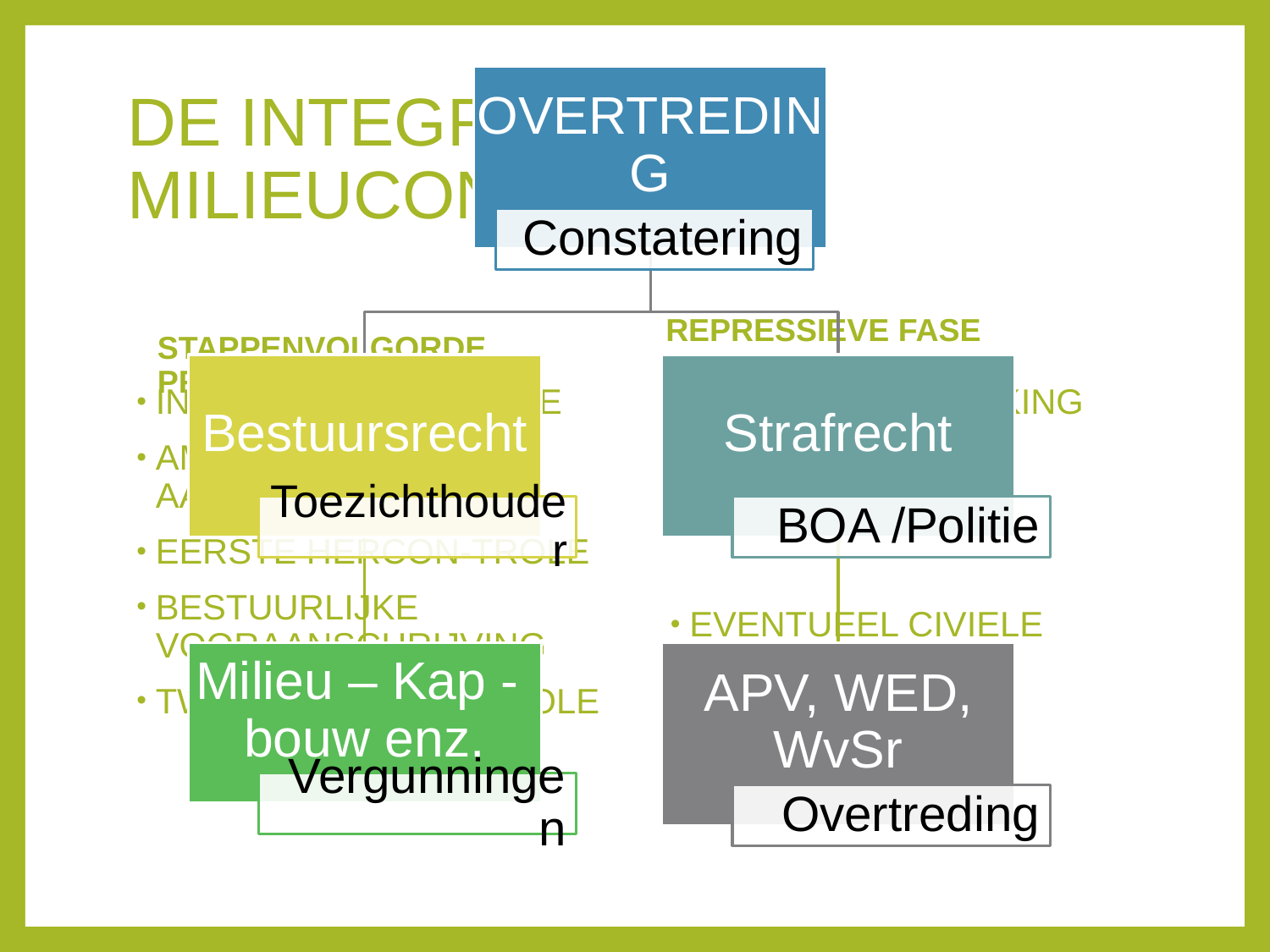

OVERTREDING
Constatering
Bestuursrecht
Toezichthouder
Milieu – Kap -  bouw enz.
Vergunningen
Strafrecht
BOA /Politie
APV, WED, WvSr
Overtreding
# DE INTEGRALE MILIEUCONTROLE
REPRESSIEVE FASE
STAPPENVOLGORDE PREVENTIEVE FASE
SANCTIEBESCHIKKING
BEZWAAR
BEROEP

EVENTUEEL CIVIELE PROCEDURE
INTEGRALE CONTROLE
AMBTELIJKE VOOR-AANSCHRIJVING
EERSTE HERCON-TROLE
BESTUURLIJKE VOORAANSCHRIJVING
TWEEDE HERCON-TROLE